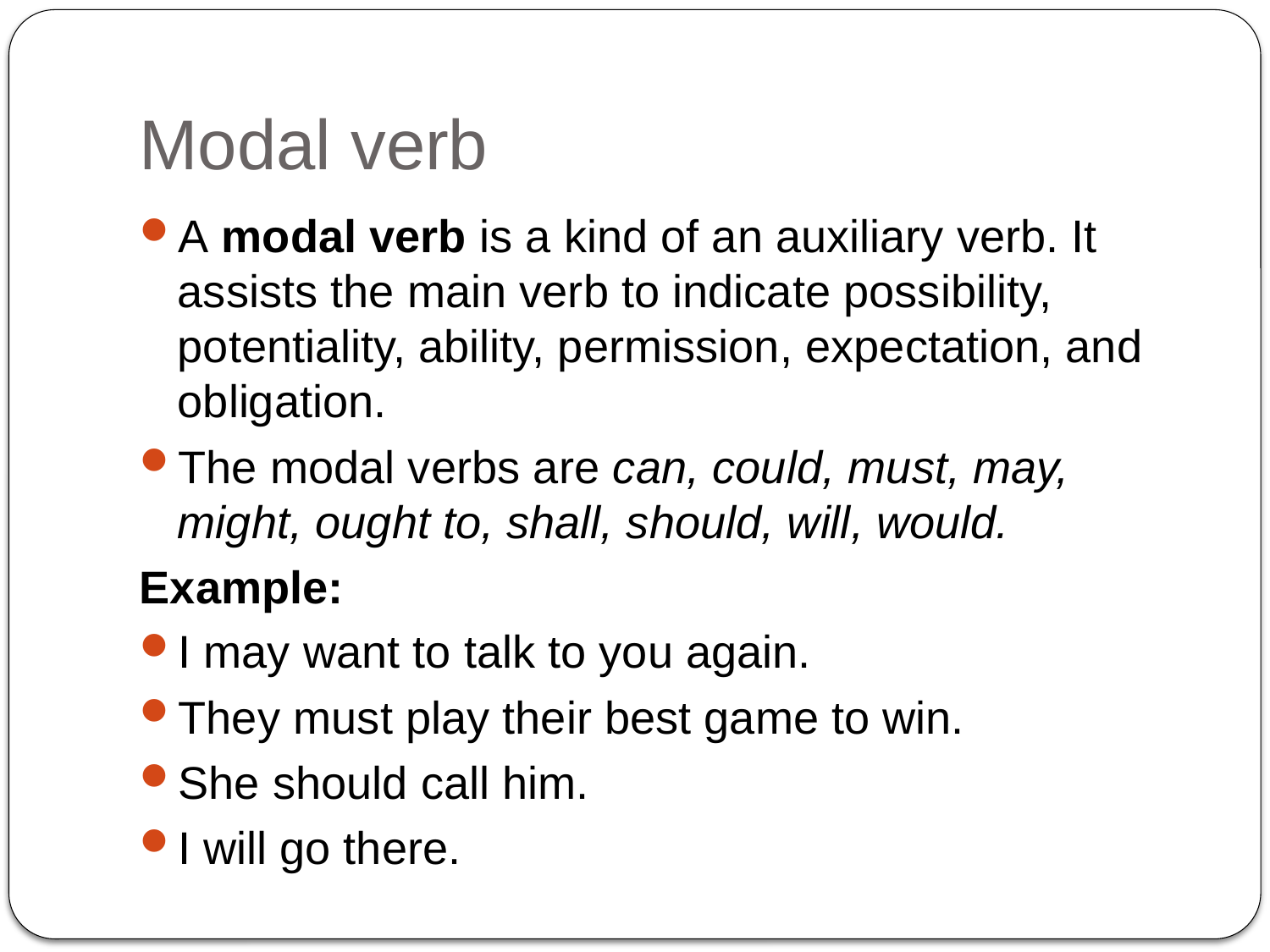

# Modal verb
A modal verb is a kind of an auxiliary verb. It assists the main verb to indicate possibility, potentiality, ability, permission, expectation, and obligation.
The modal verbs are can, could, must, may, might, ought to, shall, should, will, would.
Example:
I may want to talk to you again.
They must play their best game to win.
She should call him.
I will go there.